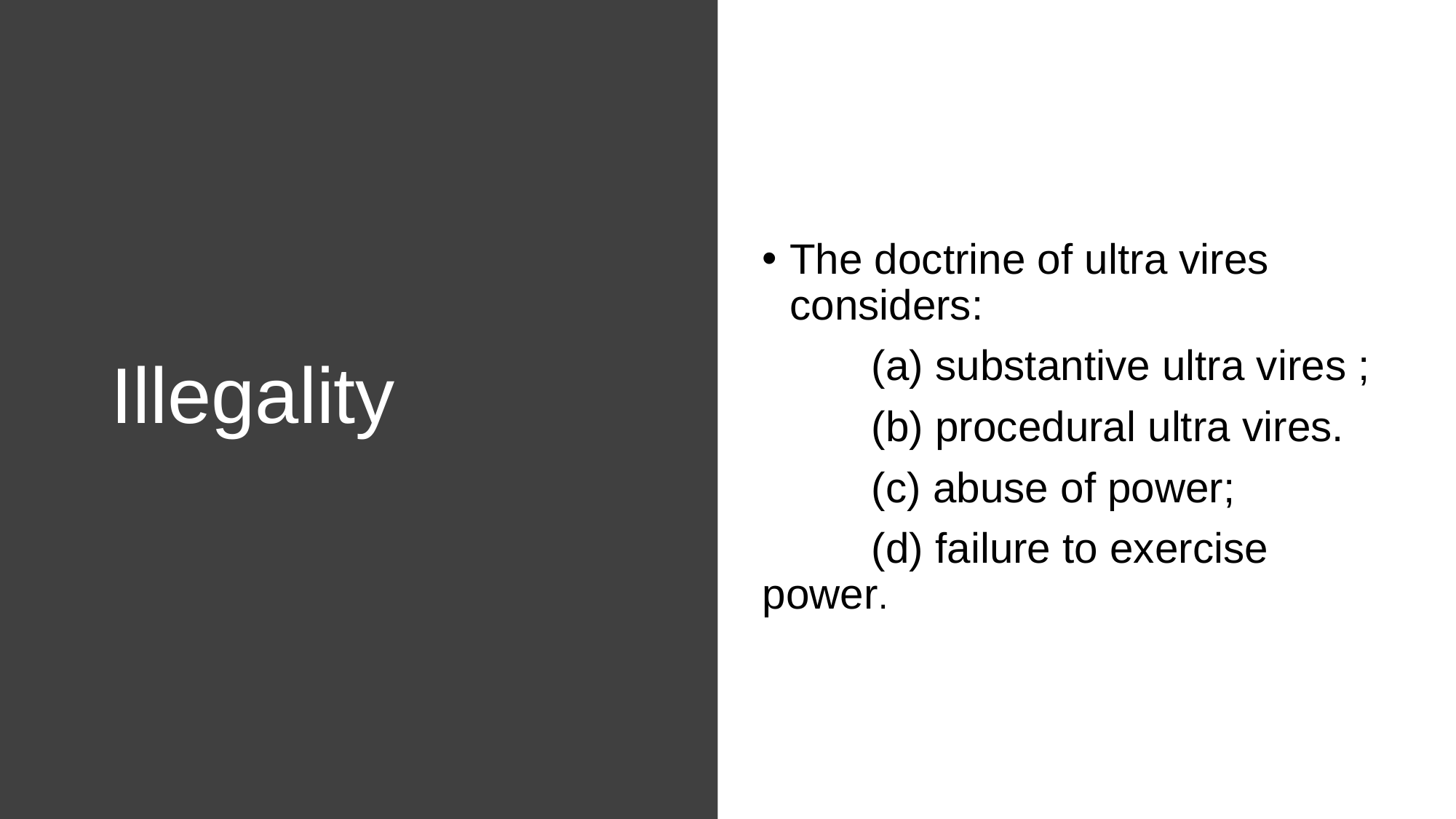

The doctrine of ultra vires considers:
	(a) substantive ultra vires ;
	(b) procedural ultra vires.
	(c) abuse of power;
	(d) failure to exercise power.
# Illegality